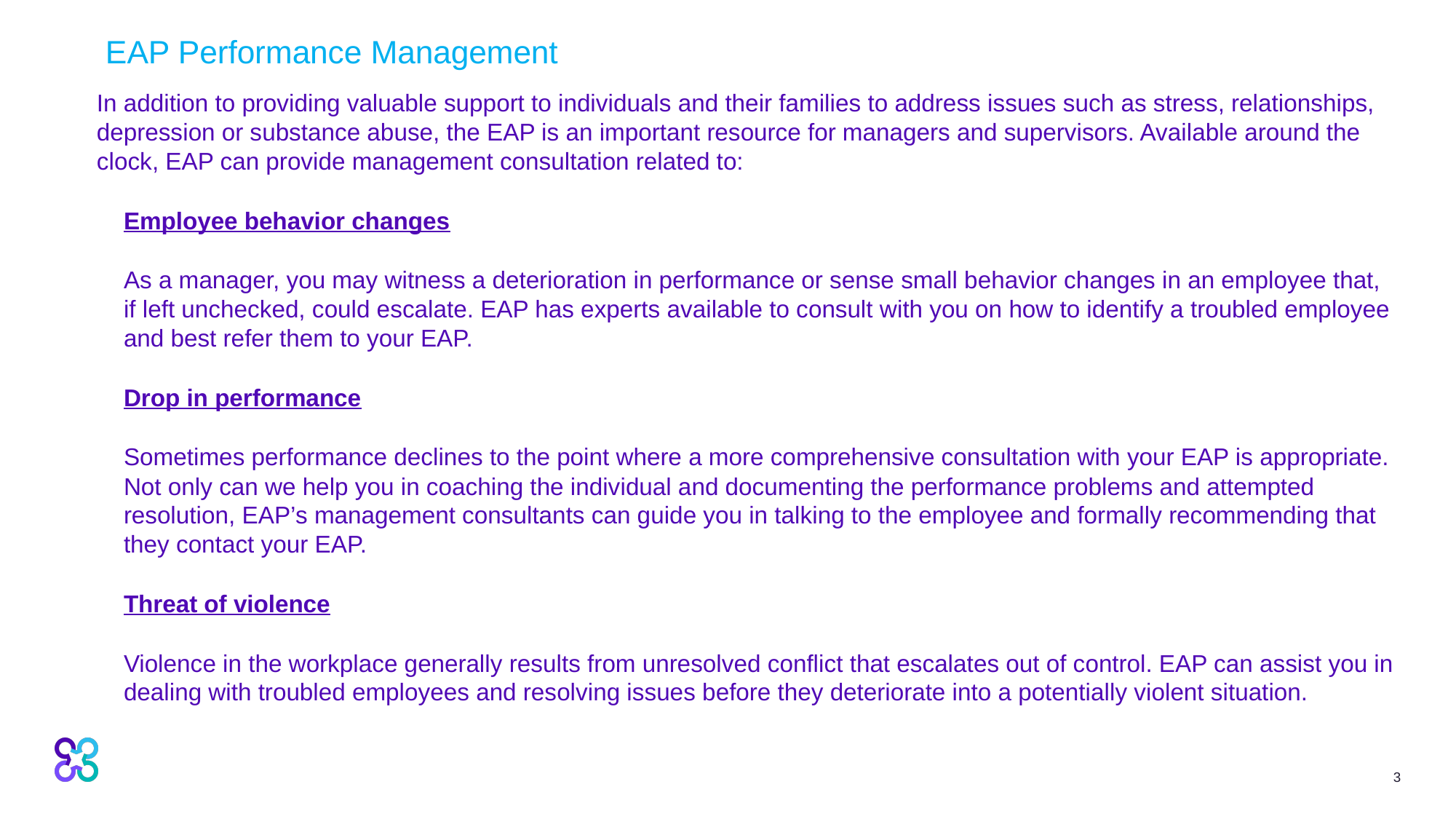

# EAP Performance Management
In addition to providing valuable support to individuals and their families to address issues such as stress, relationships, depression or substance abuse, the EAP is an important resource for managers and supervisors. Available around the clock, EAP can provide management consultation related to:
Employee behavior changes
As a manager, you may witness a deterioration in performance or sense small behavior changes in an employee that, if left unchecked, could escalate. EAP has experts available to consult with you on how to identify a troubled employee and best refer them to your EAP.
Drop in performance
Sometimes performance declines to the point where a more comprehensive consultation with your EAP is appropriate. Not only can we help you in coaching the individual and documenting the performance problems and attempted resolution, EAP’s management consultants can guide you in talking to the employee and formally recommending that they contact your EAP.
Threat of violence
Violence in the workplace generally results from unresolved conflict that escalates out of control. EAP can assist you in dealing with troubled employees and resolving issues before they deteriorate into a potentially violent situation.